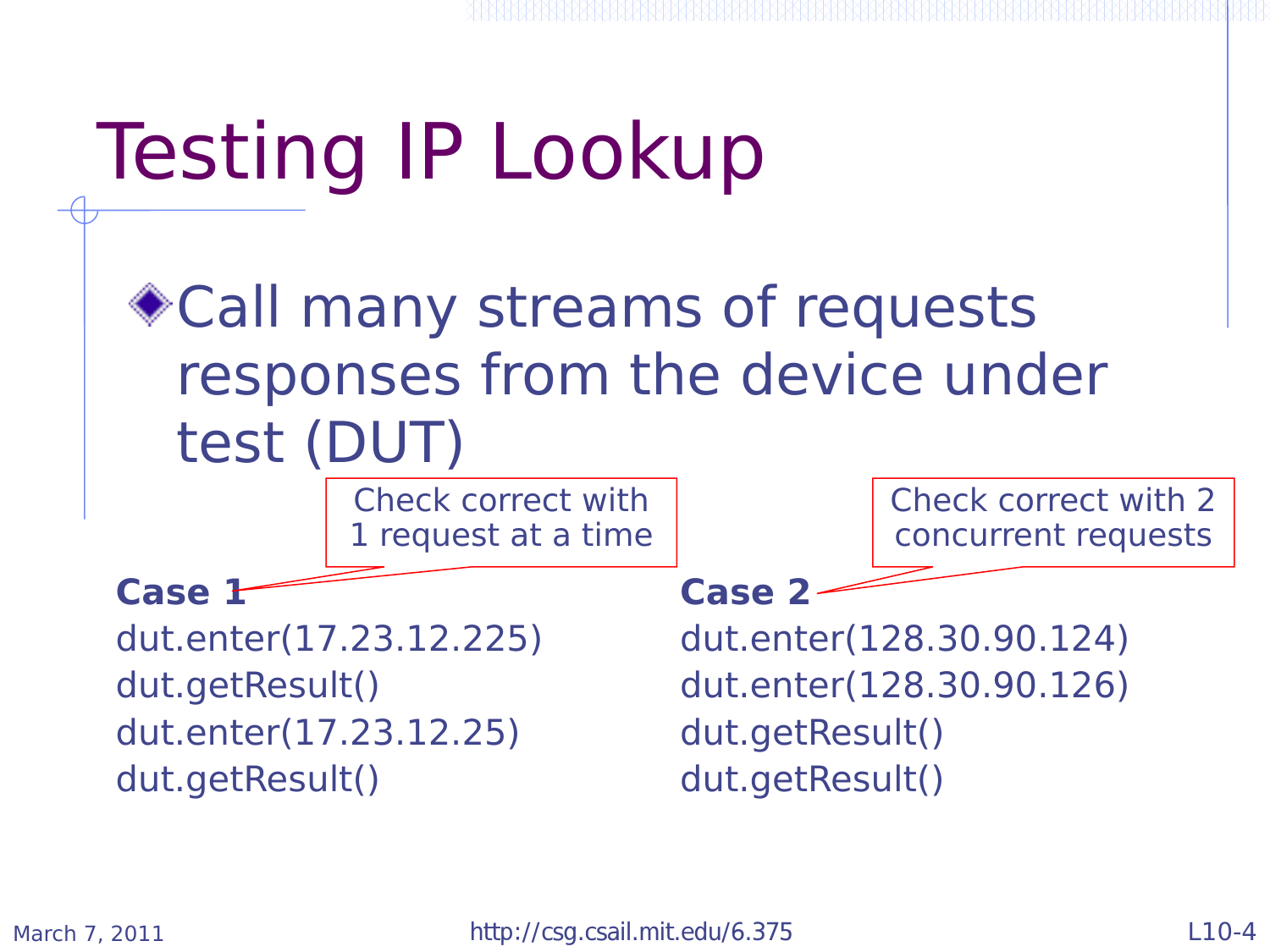

# Testing IP Lookup
Call many streams of requests responses from the device under test (DUT)

Check correct with 1 request at a time
Check correct with 2 concurrent requests
Case 1
dut.enter(17.23.12.225)
dut.getResult()
dut.enter(17.23.12.25)
dut.getResult()
Case 2
dut.enter(128.30.90.124)
dut.enter(128.30.90.126)
dut.getResult()
dut.getResult()
http://csg.csail.mit.edu/6.375
L10-4
March 7, 2011